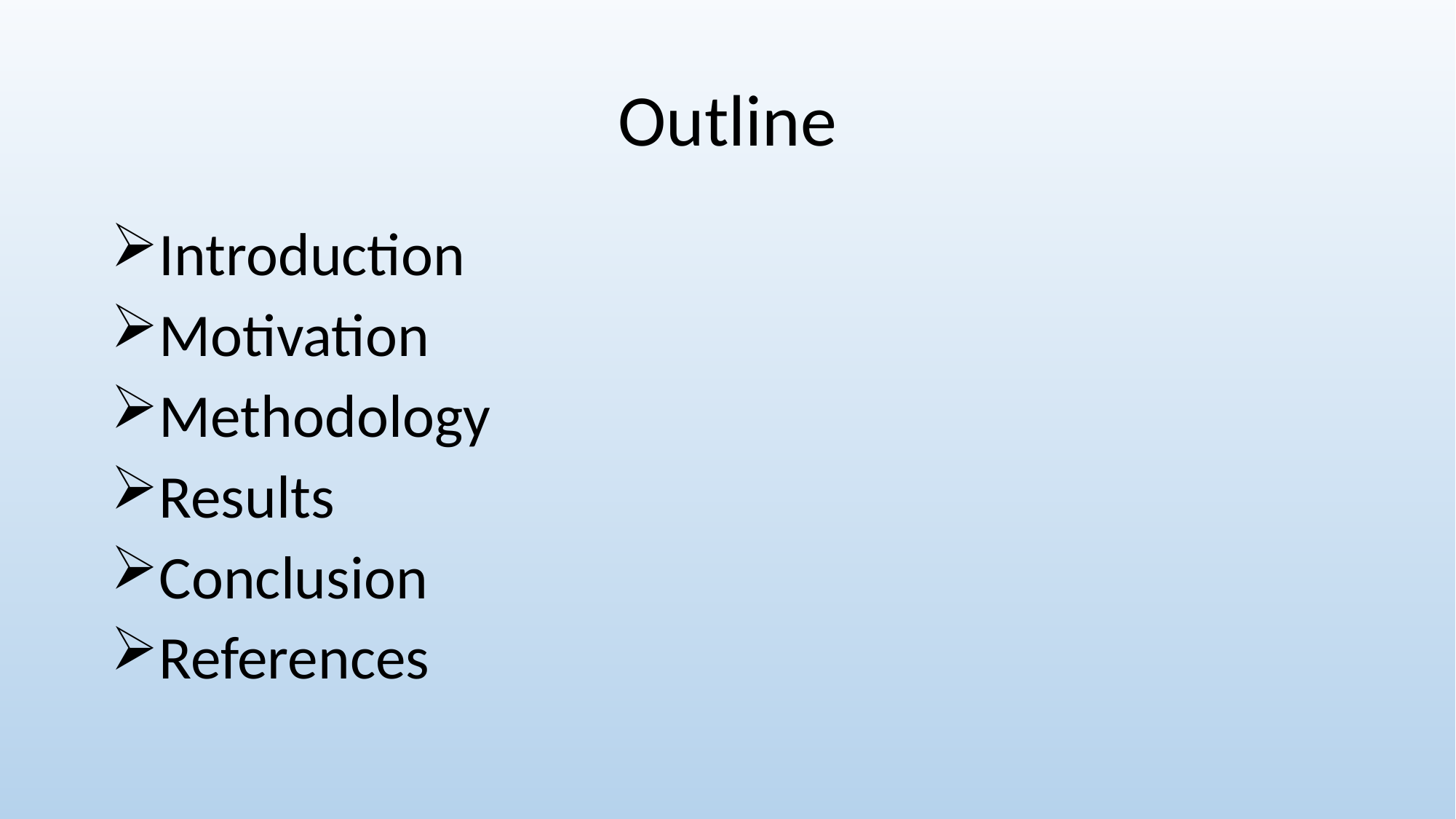

# Outline
Introduction
Motivation
Methodology
Results
Conclusion
References